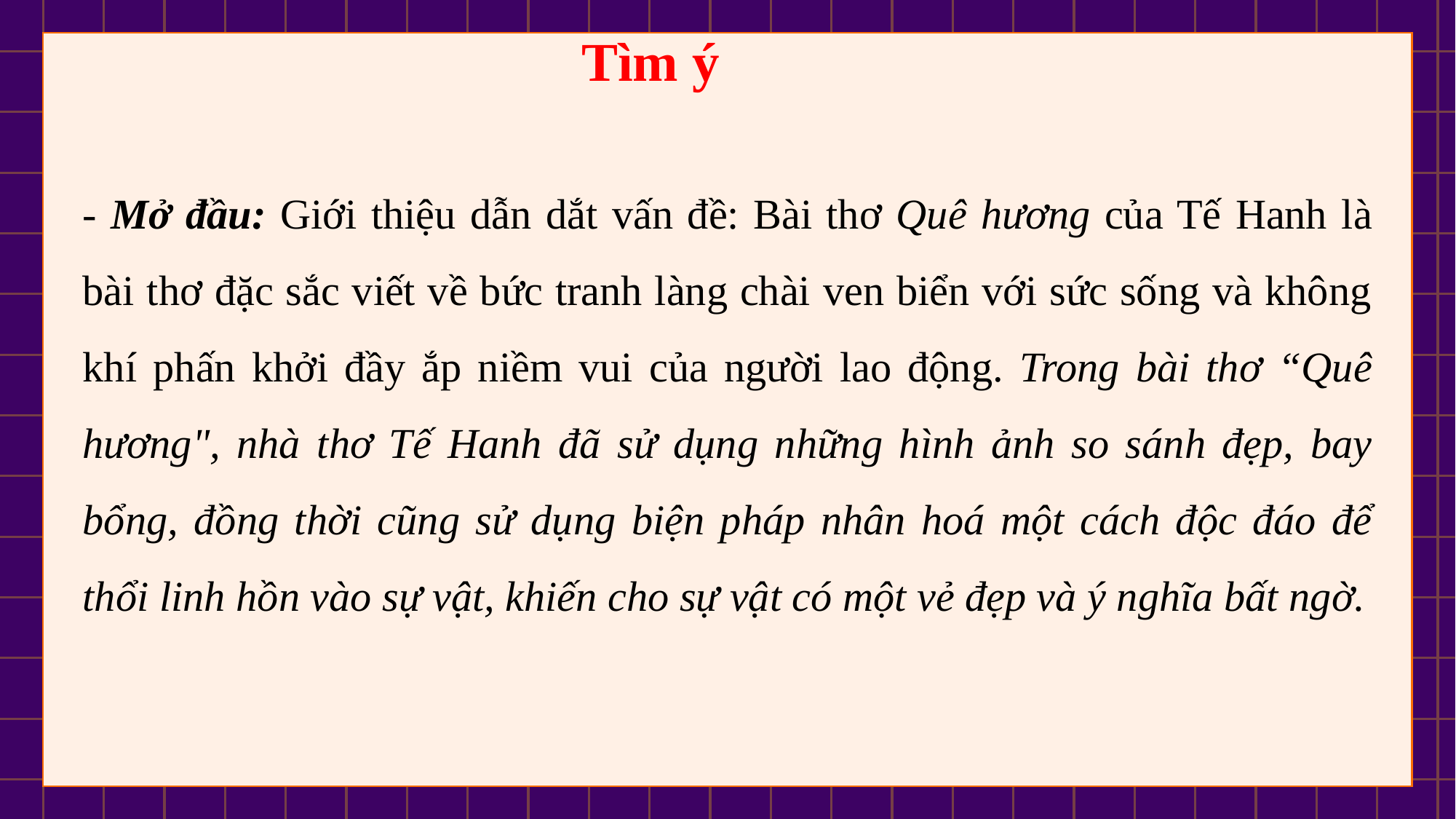

Tìm ý
- Mở đầu: Giới thiệu dẫn dắt vấn đề: Bài thơ Quê hương của Tế Hanh là bài thơ đặc sắc viết về bức tranh làng chài ven biển với sức sống và không khí phấn khởi đầy ắp niềm vui của người lao động. Trong bài thơ “Quê hương", nhà thơ Tế Hanh đã sử dụng những hình ảnh so sánh đẹp, bay bổng, đồng thời cũng sử dụng biện pháp nhân hoá một cách độc đáo để thổi linh hồn vào sự vật, khiến cho sự vật có một vẻ đẹp và ý nghĩa bất ngờ.